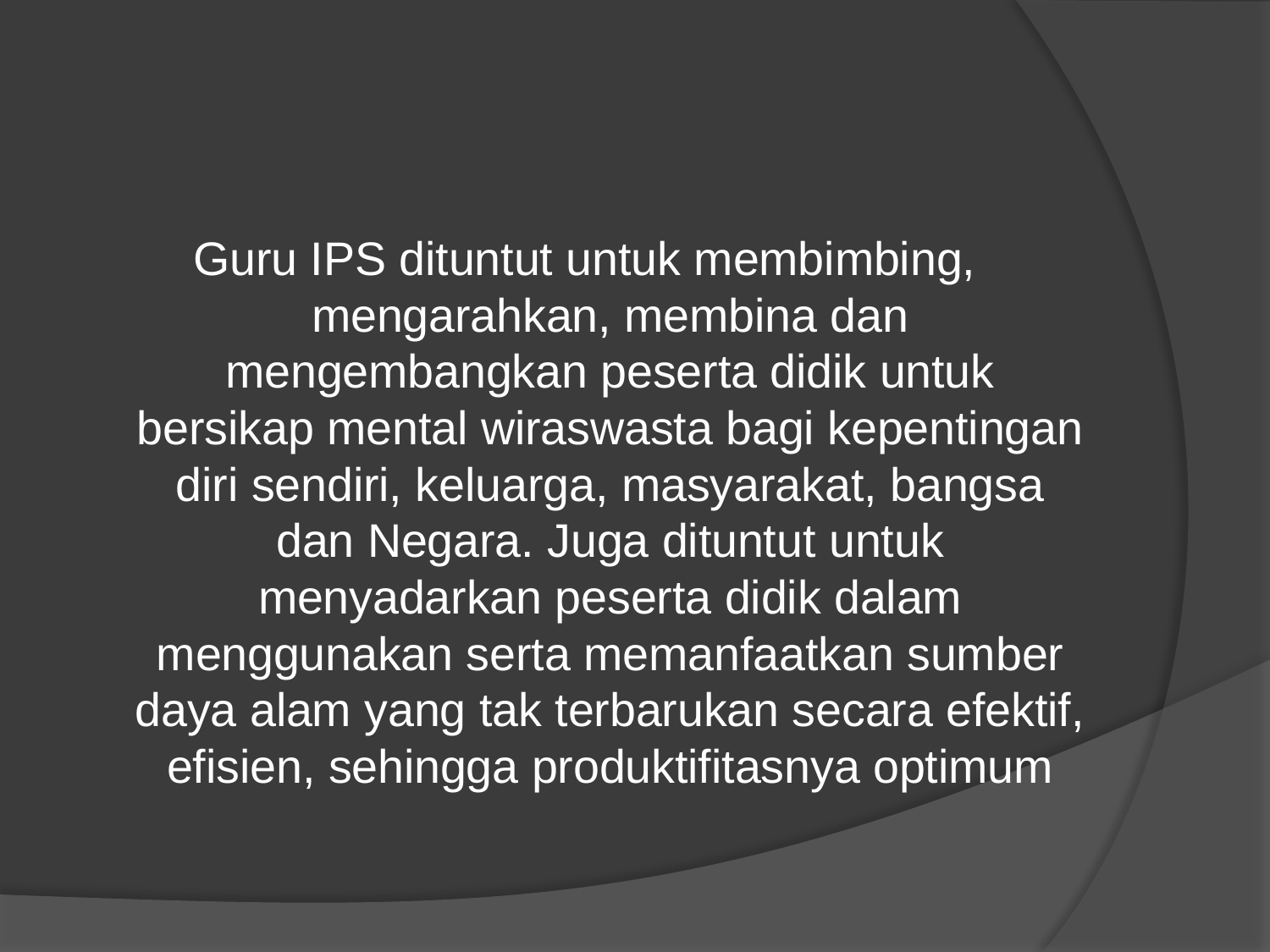

#
Guru IPS dituntut untuk membimbing, mengarahkan, membina dan mengembangkan peserta didik untuk bersikap mental wiraswasta bagi kepentingan diri sendiri, keluarga, masyarakat, bangsa dan Negara. Juga dituntut untuk menyadarkan peserta didik dalam menggunakan serta memanfaatkan sumber daya alam yang tak terbarukan secara efektif, efisien, sehingga produktifitasnya optimum